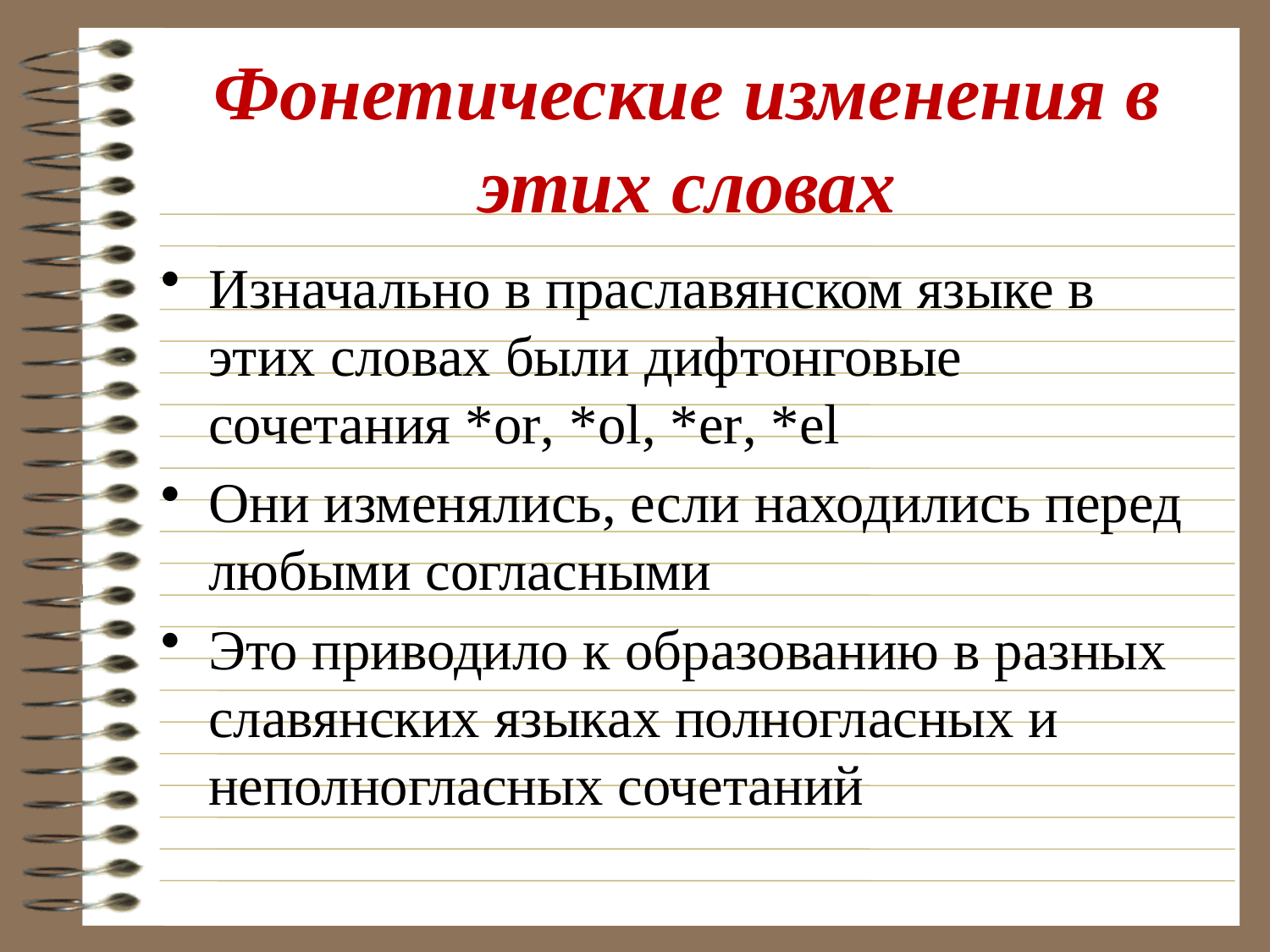

# Фонетические изменения в этих словах
Изначально в праславянском языке в этих словах были дифтонговые сочетания *or, *ol, *er, *el
Они изменялись, если находились перед любыми согласными
Это приводило к образованию в разных славянских языках полногласных и неполногласных сочетаний